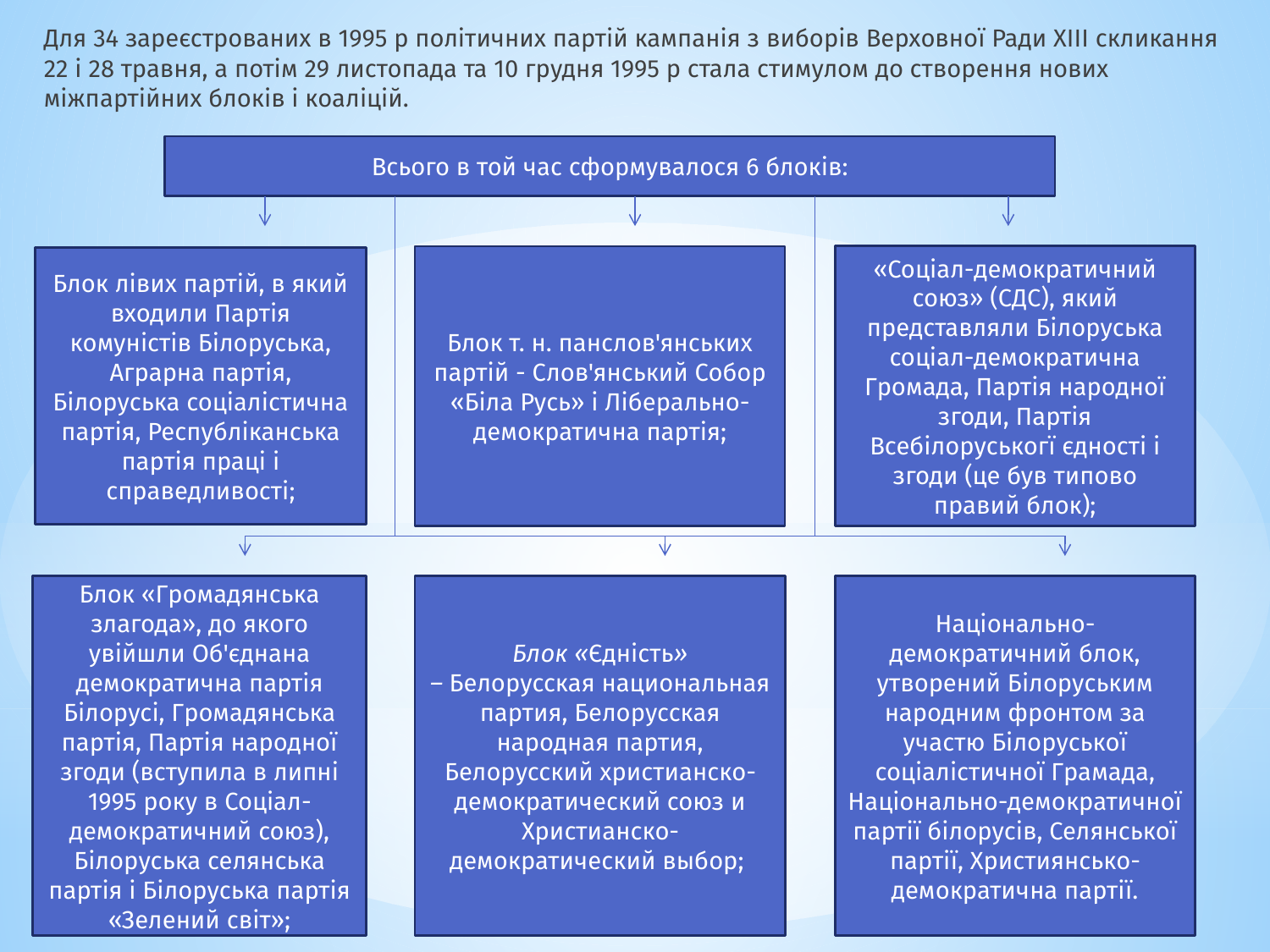

Для 34 зареєстрованих в 1995 р політичних партій кампанія з виборів Верховної Ради XIII скликання 22 і 28 травня, а потім 29 листопада та 10 грудня 1995 р стала стимулом до створення нових міжпартійних блоків і коаліцій.
Всього в той час сформувалося 6 блоків:
«Соціал-демократичний союз» (СДС), який представляли Білоруська соціал-демократична Громада, Партія народної згоди, Партія Всебілоруськогї єдності і згоди (це був типово правий блок);
Блок т. н. панслов'янських партій - Слов'янський Собор «Біла Русь» і Ліберально-демократична партія;
Блок лівих партій, в який входили Партія комуністів Білоруська, Аграрна партія, Білоруська соціалістична партія, Республіканська партія праці і справедливості;
Блок «Єдність» – Белорусская национальная партия, Белорусская народная партия, Белорусский христианско-демократический союз и Христианско-демократический выбор;
Блок «Громадянська злагода», до якого увійшли Об'єднана демократична партія Білорусі, Громадянська партія, Партія народної згоди (вступила в липні 1995 року в Соціал-демократичний союз), Білоруська селянська партія і Білоруська партія «Зелений світ»;
Національно-демократичний блок, утворений Білоруським народним фронтом за участю Білоруської соціалістичної Грамада, Національно-демократичної партії білорусів, Селянської партії, Християнсько-демократична партії.